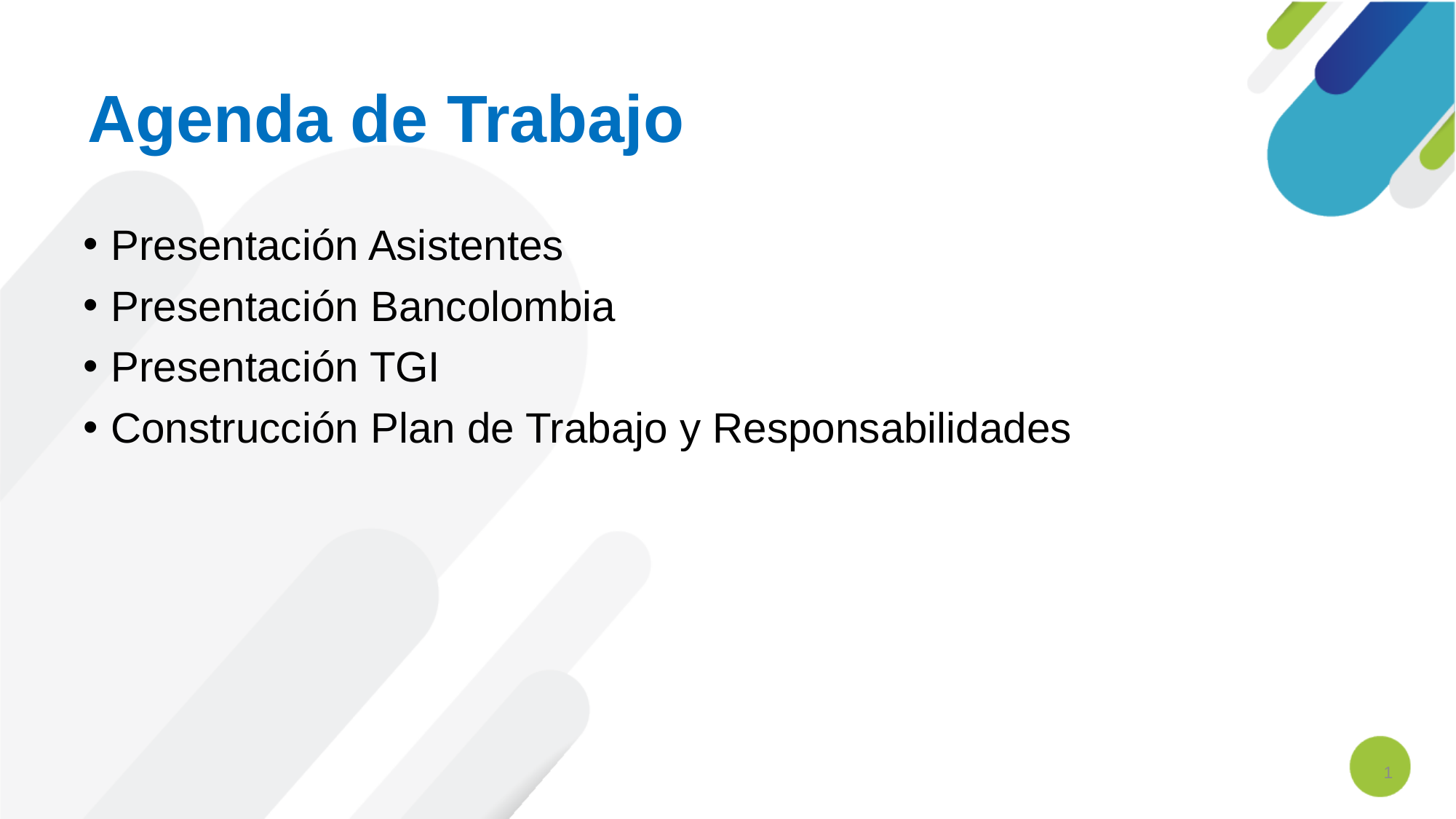

# Agenda de Trabajo
Presentación Asistentes
Presentación Bancolombia
Presentación TGI
Construcción Plan de Trabajo y Responsabilidades
1